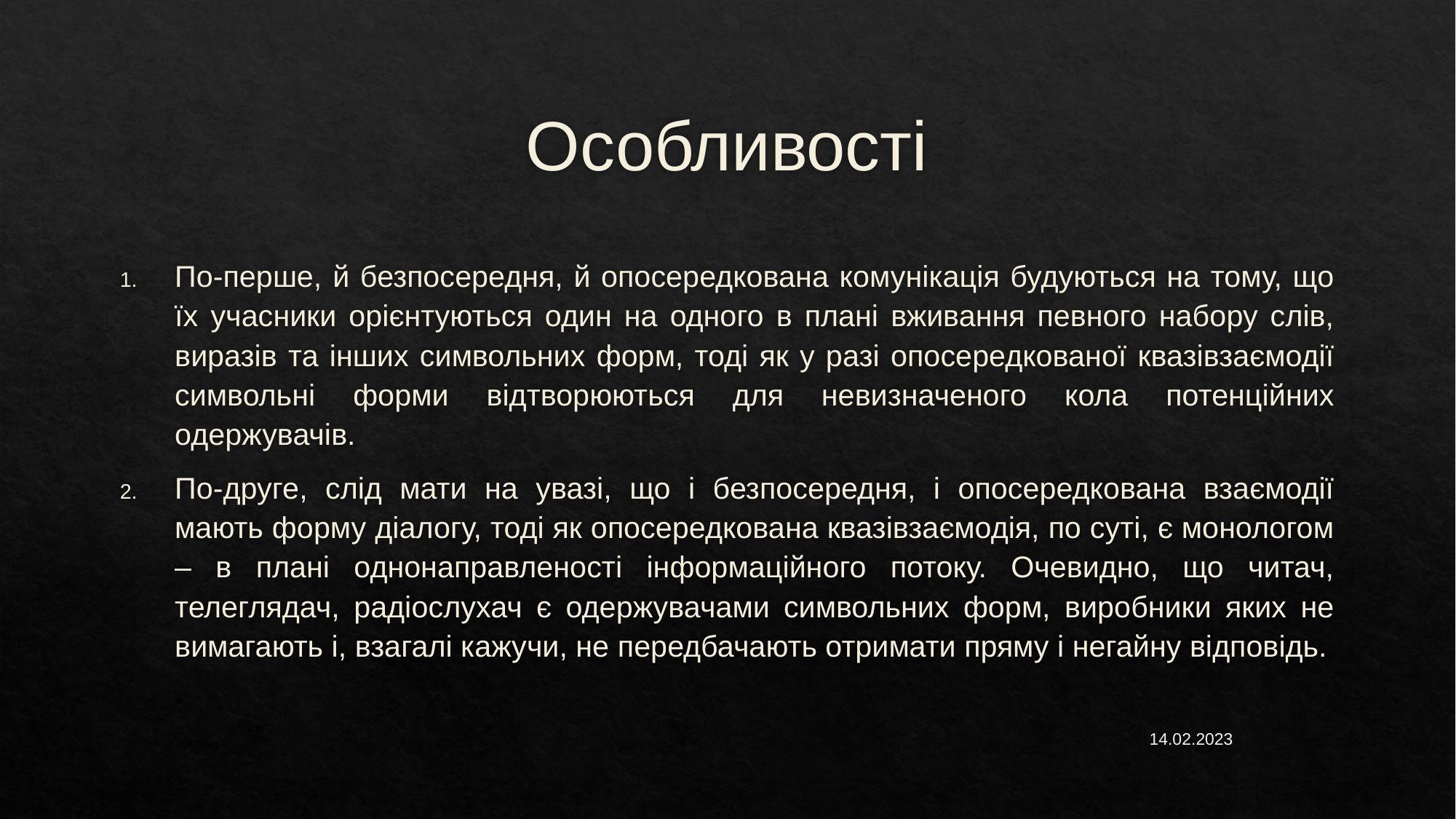

# Особливості
По-перше, й безпосередня, й опосередкована комунікація будуються на тому, що їх учасники орієнтуються один на одного в плані вживання певного набору слів, виразів та інших символьних форм, тоді як у разі опосередкованої квазівзаємодії символьні форми відтворюються для невизначеного кола потенційних одержувачів.
По-друге, слід мати на увазі, що і безпосередня, і опосередкована взаємодії мають форму діалогу, тоді як опосередкована квазівзаємодія, по суті, є монологом – в плані однонаправленості інформаційного потоку. Очевидно, що читач, телеглядач, радіослухач є одержувачами символьних форм, виробники яких не вимагають і, взагалі кажучи, не передбачають отримати пряму і негайну відповідь.
14.02.2023